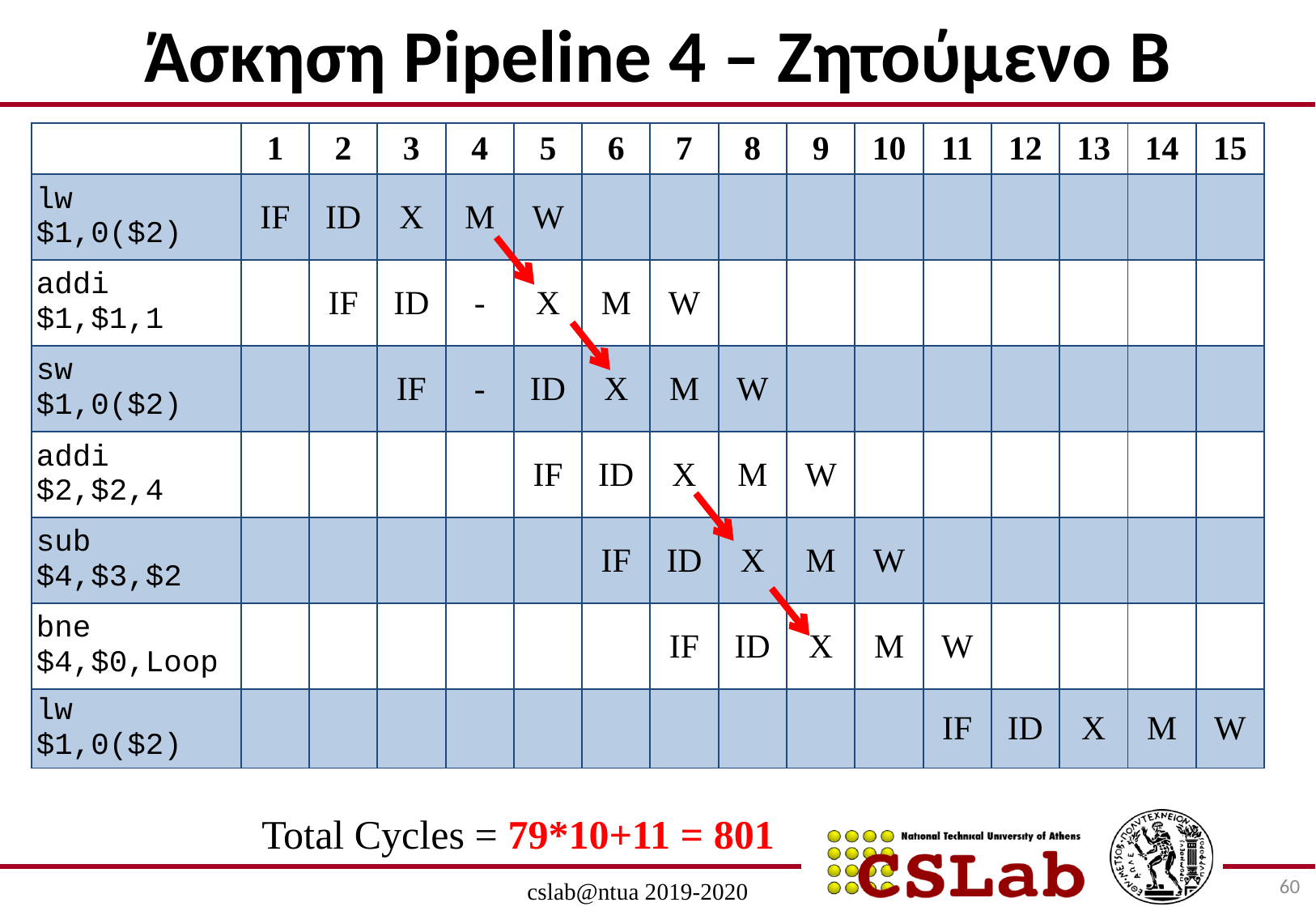

Άσκηση Pipeline 4 – Ζητούμενο B
|  | 1 | 2 | 3 | 4 | 5 | 6 | 7 | 8 | 9 | 10 | 11 | 12 | 13 | 14 | 15 |
| --- | --- | --- | --- | --- | --- | --- | --- | --- | --- | --- | --- | --- | --- | --- | --- |
| lw $1,0($2) | IF | ID | X | M | W |  |  |  |  |  |  |  |  |  |  |
| addi $1,$1,1 |  | IF | ID | - | Χ | M | W |  |  |  |  |  |  |  |  |
| sw $1,0($2) |  |  | IF | - | ID | X | M | W |  |  |  |  |  |  |  |
| addi $2,$2,4 |  |  |  |  | IF | ID | X | M | W |  |  |  |  |  |  |
| sub $4,$3,$2 |  |  |  |  |  | IF | ID | X | M | W |  |  |  |  |  |
| bne $4,$0,Loop |  |  |  |  |  |  | IF | ID | X | M | W |  |  |  |  |
| lw $1,0($2) |  |  |  |  |  |  |  |  |  |  | IF | ID | X | M | W |
Total Cycles = 79*10+11 = 801
60